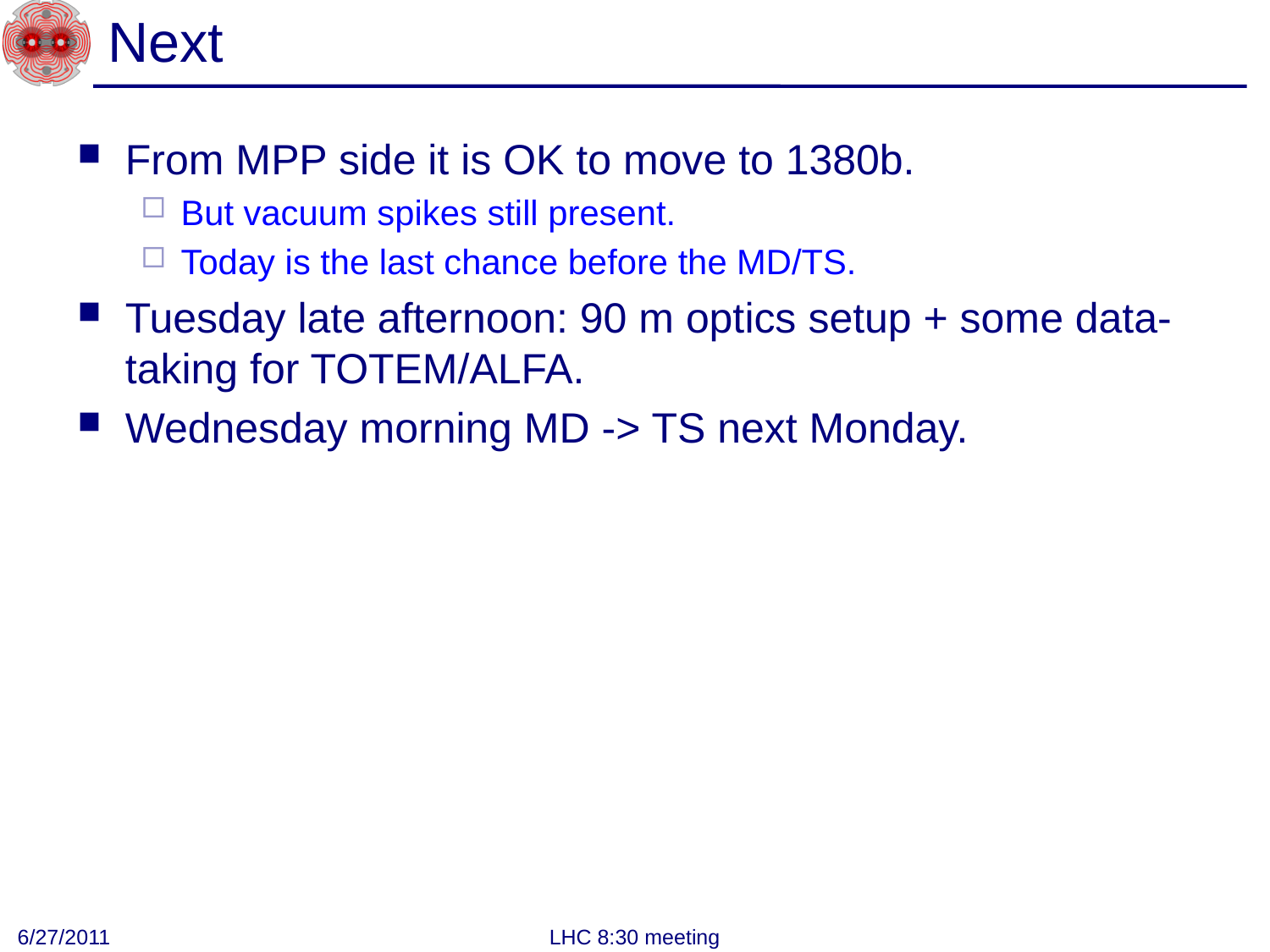

# Next
From MPP side it is OK to move to 1380b.
But vacuum spikes still present.
Today is the last chance before the MD/TS.
Tuesday late afternoon: 90 m optics setup + some data-taking for TOTEM/ALFA.
Wednesday morning MD -> TS next Monday.
6/27/2011
LHC 8:30 meeting